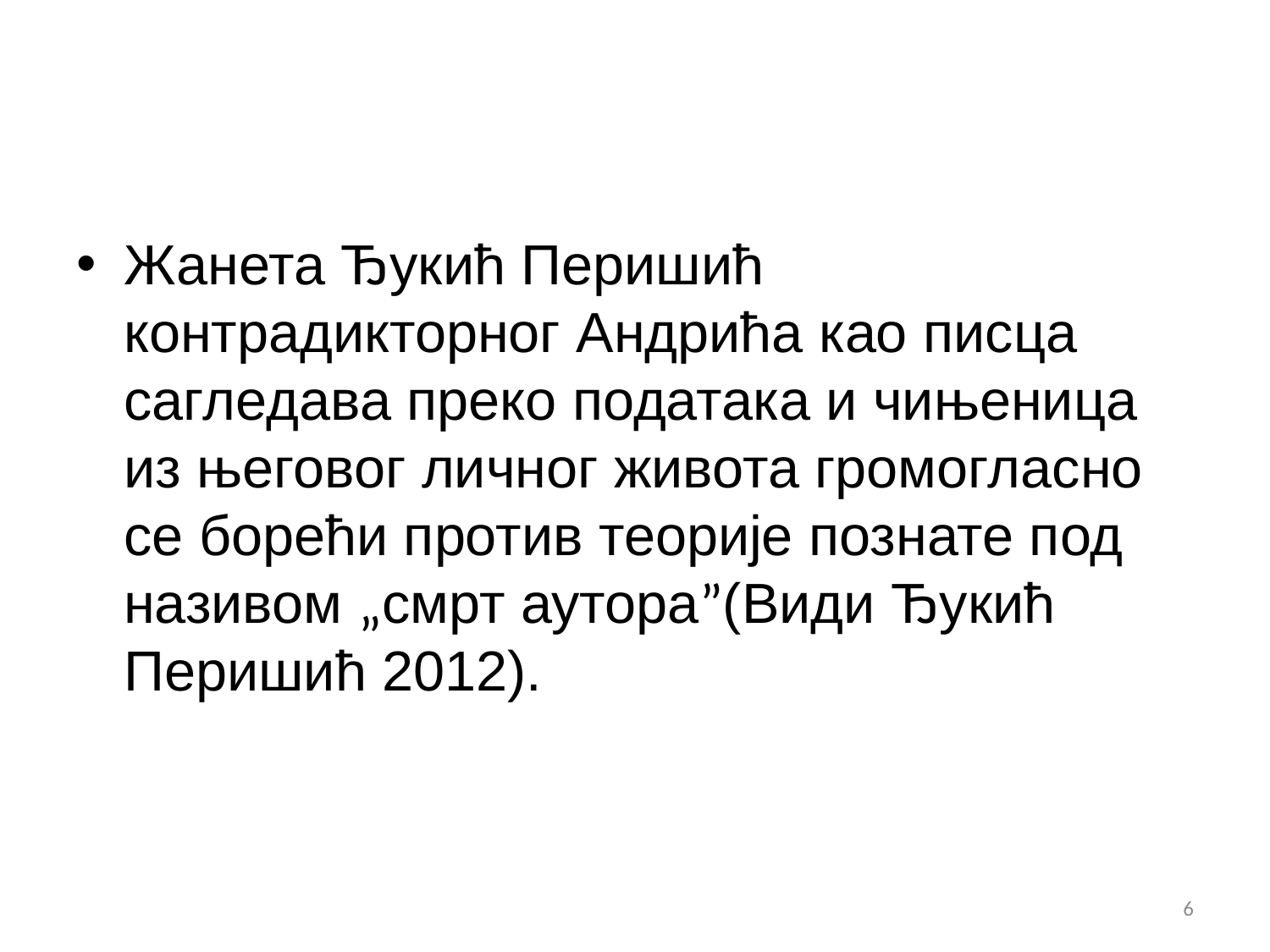

#
Жанета Ђукић Перишић контрадикторног Андрића као писца сагледава преко података и чињеница из његовог личног живота громогласно се борећи против теорије познате под називом „смрт аутора”(Види Ђукић Перишић 2012).
6